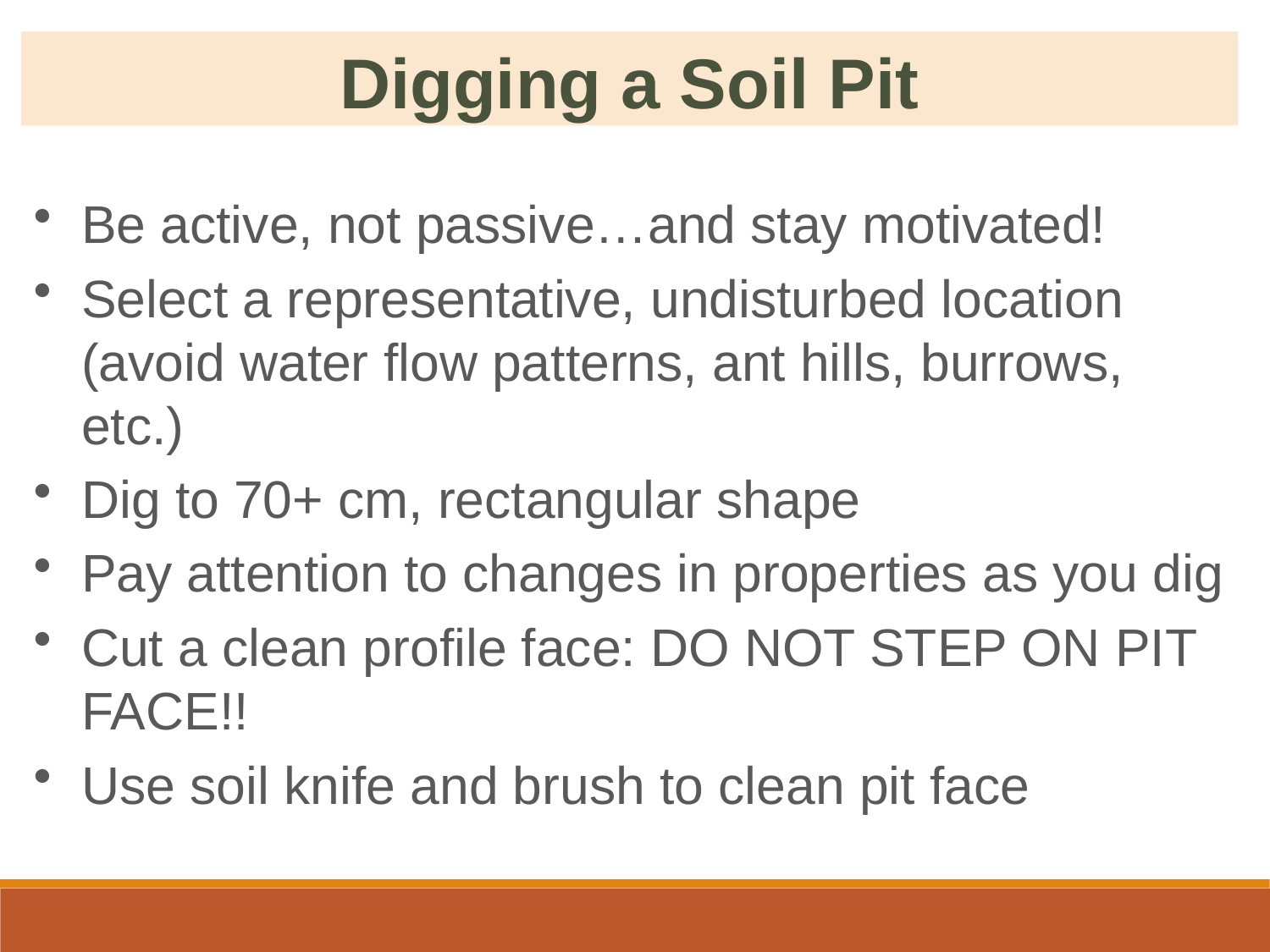

Digging a Soil Pit
Be active, not passive…and stay motivated!
Select a representative, undisturbed location (avoid water flow patterns, ant hills, burrows, etc.)
Dig to 70+ cm, rectangular shape
Pay attention to changes in properties as you dig
Cut a clean profile face: DO NOT STEP ON PIT FACE!!
Use soil knife and brush to clean pit face